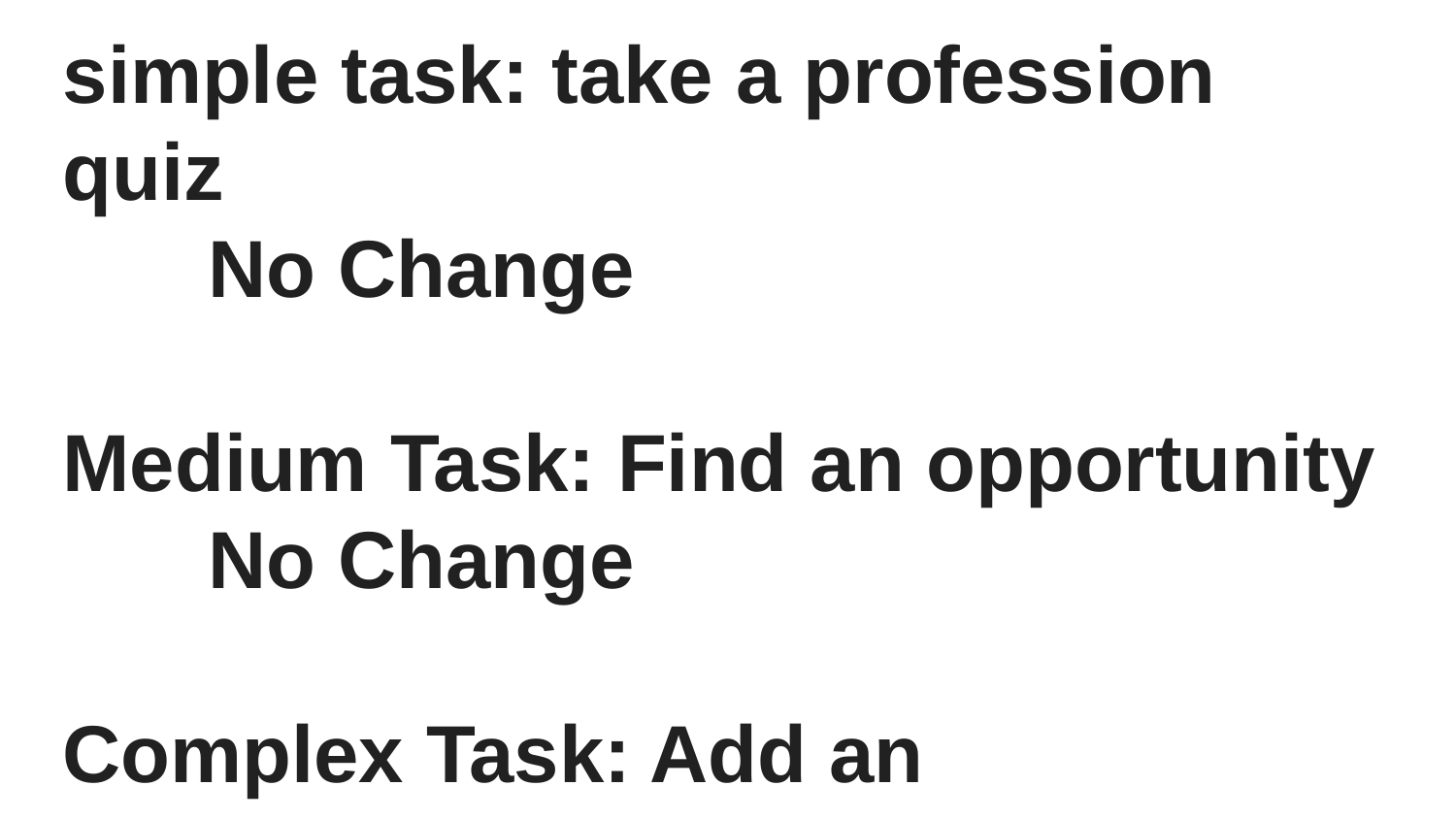

# simple task: take a profession quiz
	No Change

Medium Task: Find an opportunity
	No Change

Complex Task: Add an opportunity for others
	New emphasis on peer sharing